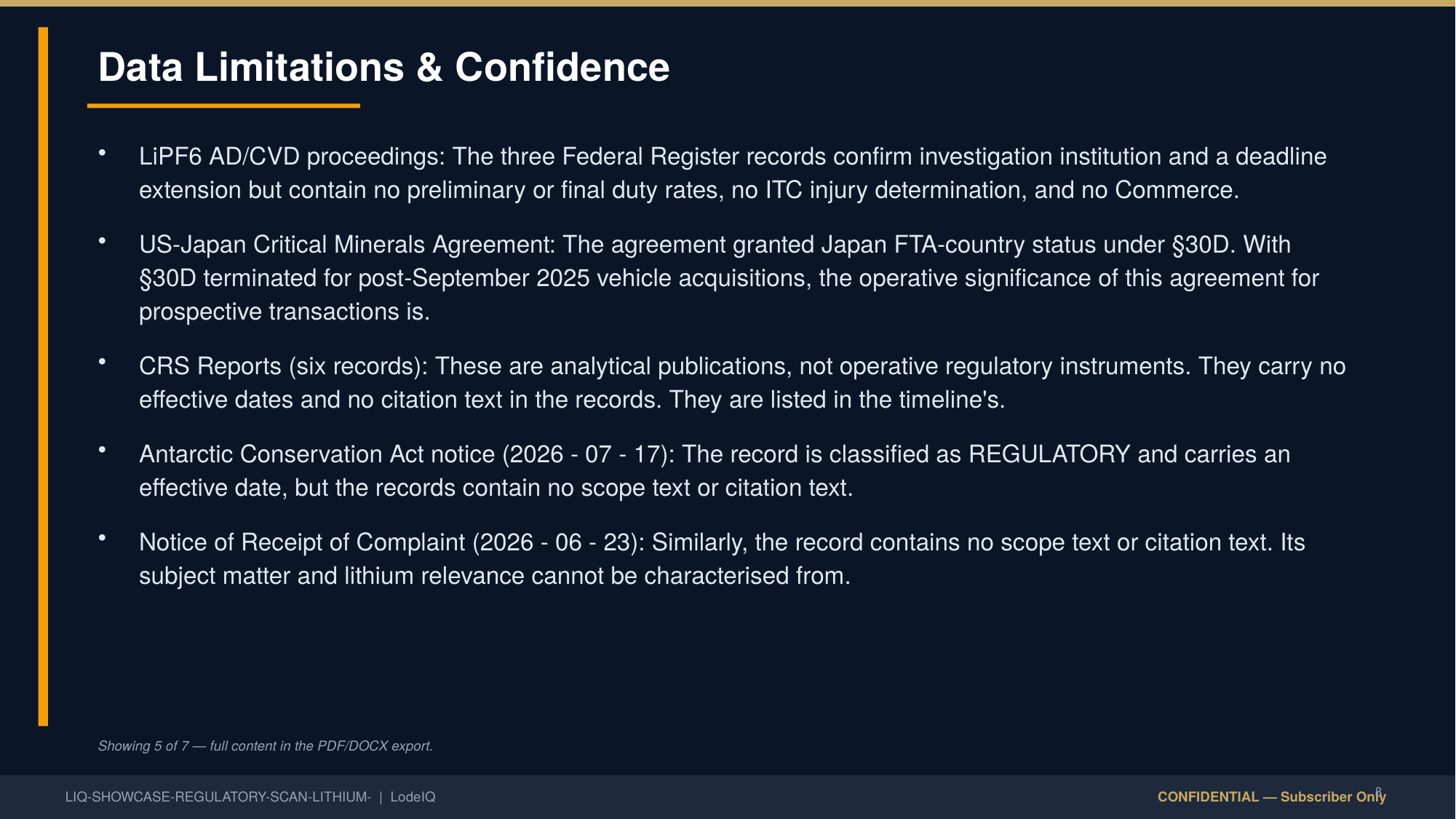

Data Limitations & Confidence

LiPF6 AD/CVD proceedings: The three Federal Register records confirm investigation institution and a deadline extension but contain no preliminary or final duty rates, no ITC injury determination, and no Commerce.
US-Japan Critical Minerals Agreement: The agreement granted Japan FTA-country status under §30D. With §30D terminated for post-September 2025 vehicle acquisitions, the operative significance of this agreement for prospective transactions is.
CRS Reports (six records): These are analytical publications, not operative regulatory instruments. They carry no effective dates and no citation text in the records. They are listed in the timeline's.
Antarctic Conservation Act notice (2026 - 07 - 17): The record is classified as REGULATORY and carries an effective date, but the records contain no scope text or citation text.
Notice of Receipt of Complaint (2026 - 06 - 23): Similarly, the record contains no scope text or citation text. Its subject matter and lithium relevance cannot be characterised from.
Showing 5 of 7 — full content in the PDF/DOCX export.
8